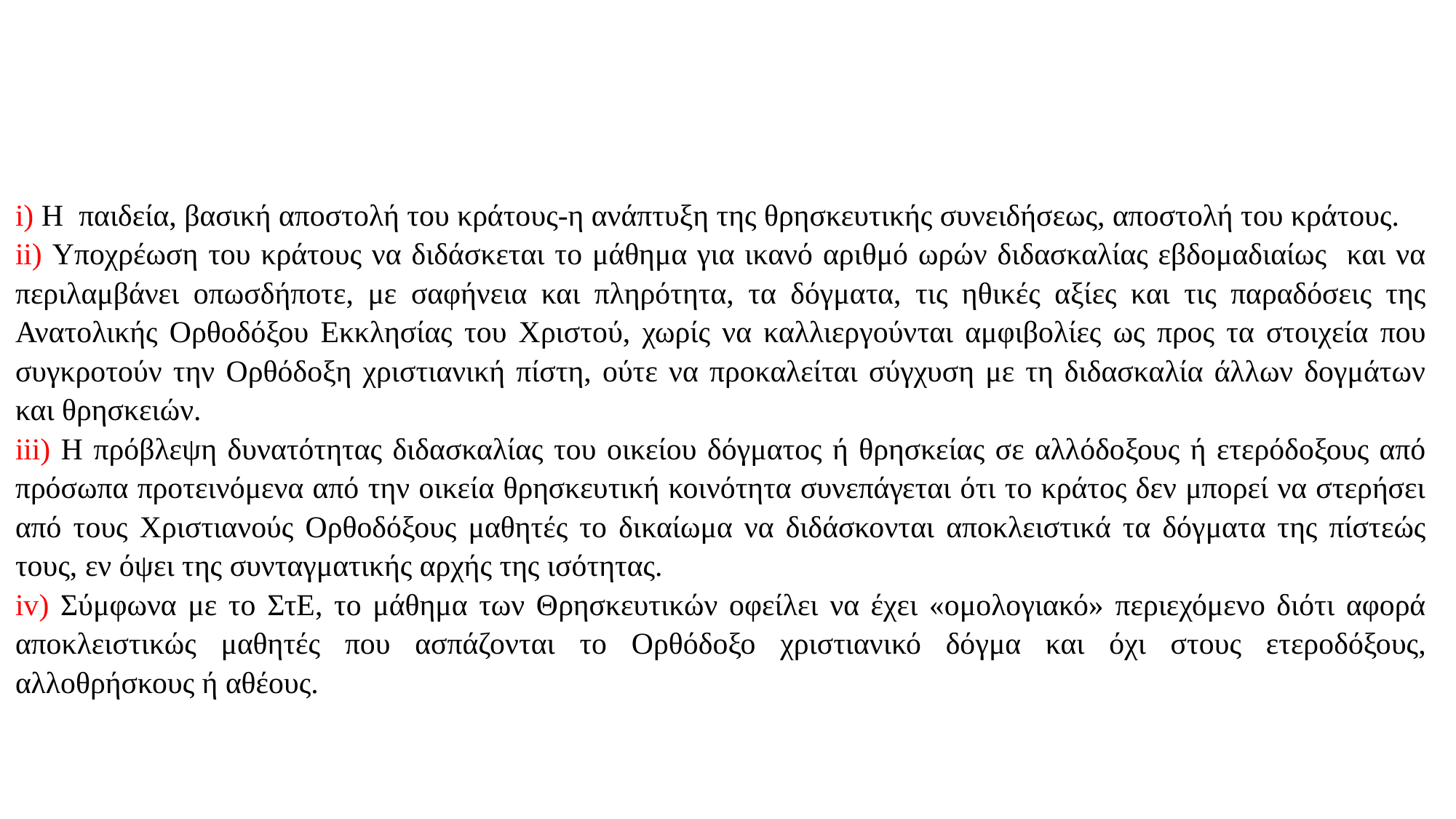

i) Η  παιδεία, βασική αποστολή του κράτους-η ανάπτυξη της θρησκευτικής συνειδήσεως, αποστολή του κράτους.
ii) Υποχρέωση του κράτους να διδάσκεται το μάθημα για ικανό αριθμό ωρών διδασκαλίας εβδομαδιαίως  και να περιλαμβάνει οπωσδήποτε, με σαφήνεια και πληρότητα, τα δόγματα, τις ηθικές αξίες και τις παραδόσεις της Ανατολικής Ορθοδόξου Εκκλησίας του Χριστού, χωρίς να καλλιεργούνται αμφιβολίες ως προς τα στοιχεία που συγκροτούν την Ορθόδοξη χριστιανική πίστη, ούτε να προκαλείται σύγχυση με τη διδασκαλία άλλων δογμάτων και θρησκειών.
iii) Η πρόβλεψη δυνατότητας διδασκαλίας του οικείου δόγματος ή θρησκείας σε αλλόδοξους ή ετερόδοξους από πρόσωπα προτεινόμενα από την οικεία θρησκευτική κοινότητα συνεπάγεται ότι το κράτος δεν μπορεί να στερήσει από τους Χριστιανούς Ορθοδόξους μαθητές το δικαίωμα να διδάσκονται αποκλειστικά τα δόγματα της πίστεώς τους, εν όψει της συνταγματικής αρχής της ισότητας.
iv) Σύμφωνα με το ΣτΕ, το μάθημα των Θρησκευτικών οφείλει να έχει «ομολογιακό» περιεχόμενο διότι αφορά αποκλειστικώς μαθητές που ασπάζονται το Ορθόδοξο χριστιανικό δόγμα και όχι στους ετεροδόξους, αλλοθρήσκους ή αθέους.